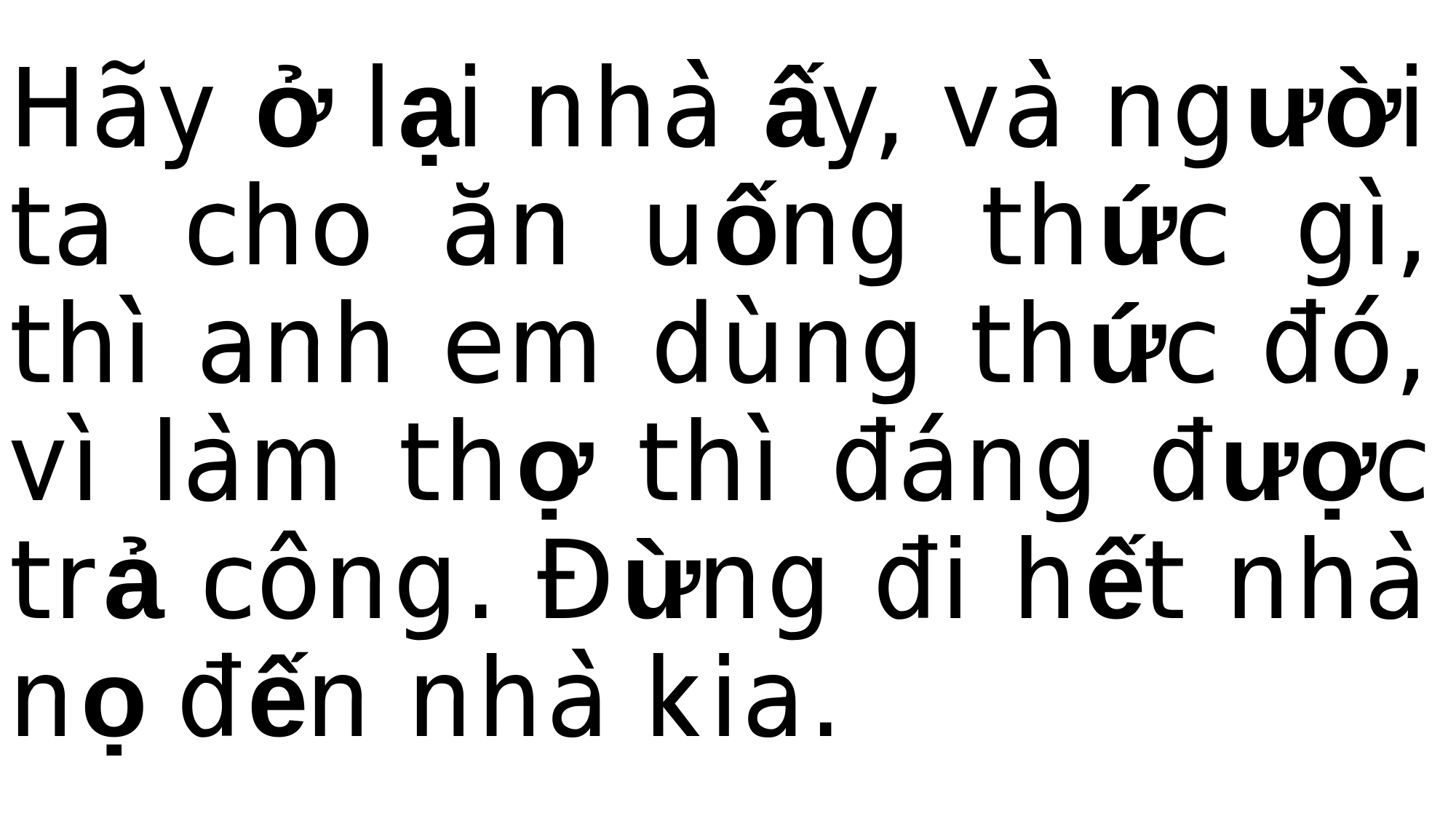

# Hãy ở lại nhà ấy, và người ta cho ăn uống thức gì, thì anh em dùng thức đó, vì làm thợ thì đáng được trả công. Đừng đi hết nhà nọ đến nhà kia.